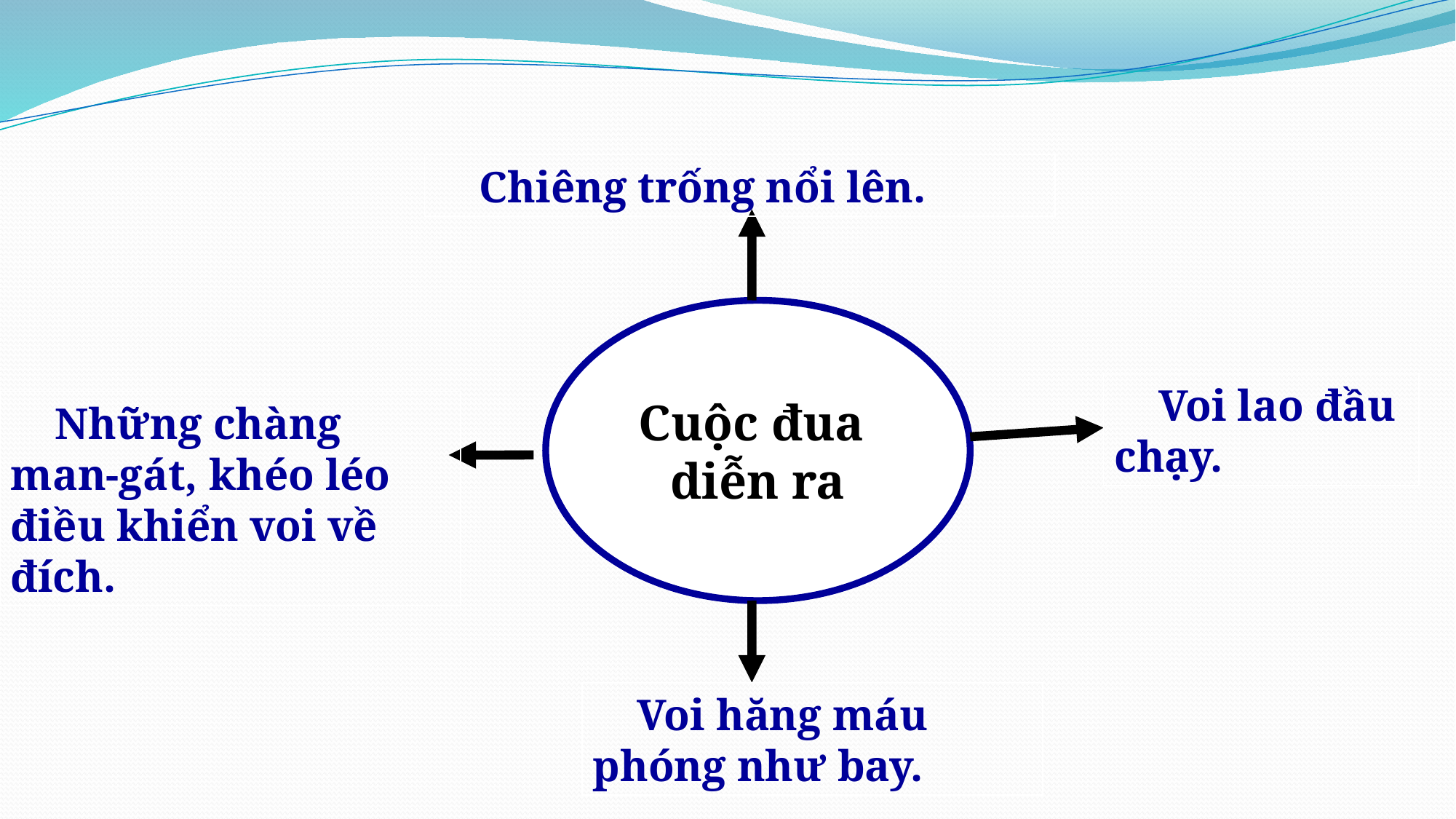

Chiêng trống nổi lên.

Cuộc đua
diễn ra
    Voi lao đầu chạy.
    Những chàng man-gát, khéo léo điều khiển voi về đích.

    Voi hăng máu phóng như bay.